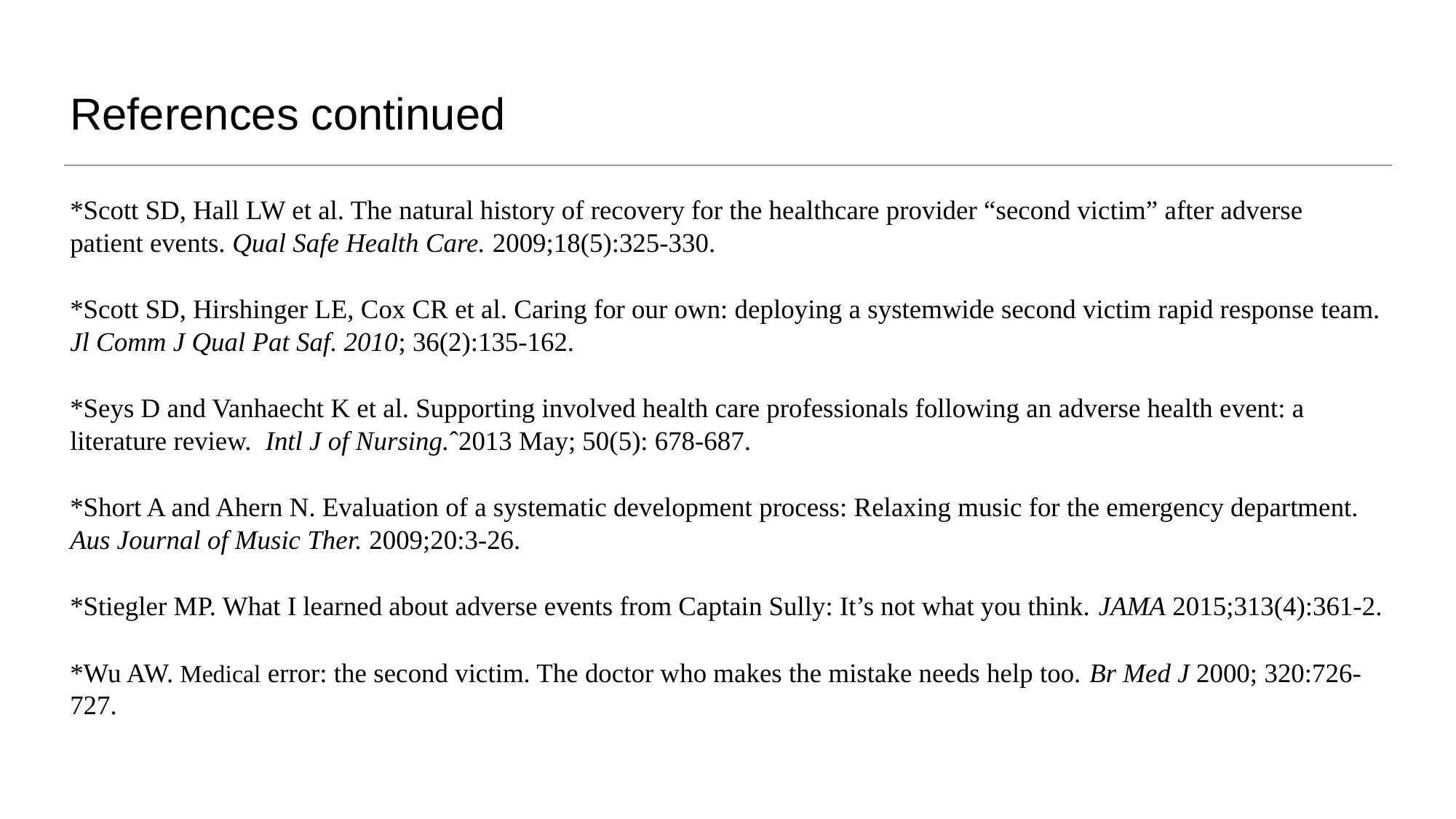

# References continued
*Scott SD, Hall LW et al. The natural history of recovery for the healthcare provider “second victim” after adverse patient events. Qual Safe Health Care. 2009;18(5):325-330.
*Scott SD, Hirshinger LE, Cox CR et al. Caring for our own: deploying a systemwide second victim rapid response team. Jl Comm J Qual Pat Saf. 2010; 36(2):135-162.
*Seys D and Vanhaecht K et al. Supporting involved health care professionals following an adverse health event: a literature review.  Intl J of Nursing.ˆ2013 May; 50(5): 678-687.
*Short A and Ahern N. Evaluation of a systematic development process: Relaxing music for the emergency department.  Aus Journal of Music Ther. 2009;20:3-26.
*Stiegler MP. What I learned about adverse events from Captain Sully: It’s not what you think. JAMA 2015;313(4):361-2.
*Wu AW. Medical error: the second victim. The doctor who makes the mistake needs help too. Br Med J 2000; 320:726-727.